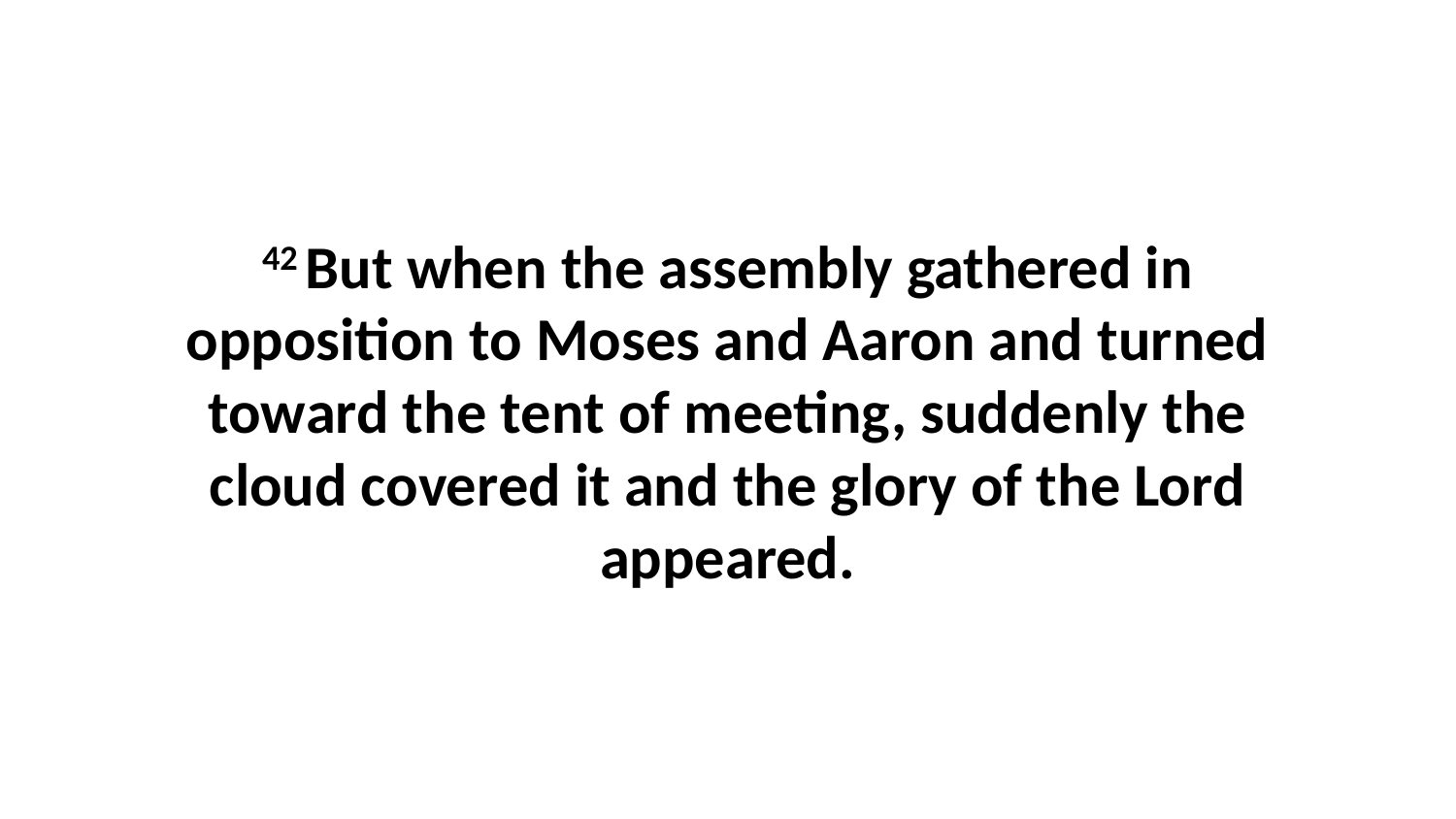

42 But when the assembly gathered in opposition to Moses and Aaron and turned toward the tent of meeting, suddenly the cloud covered it and the glory of the Lord appeared.